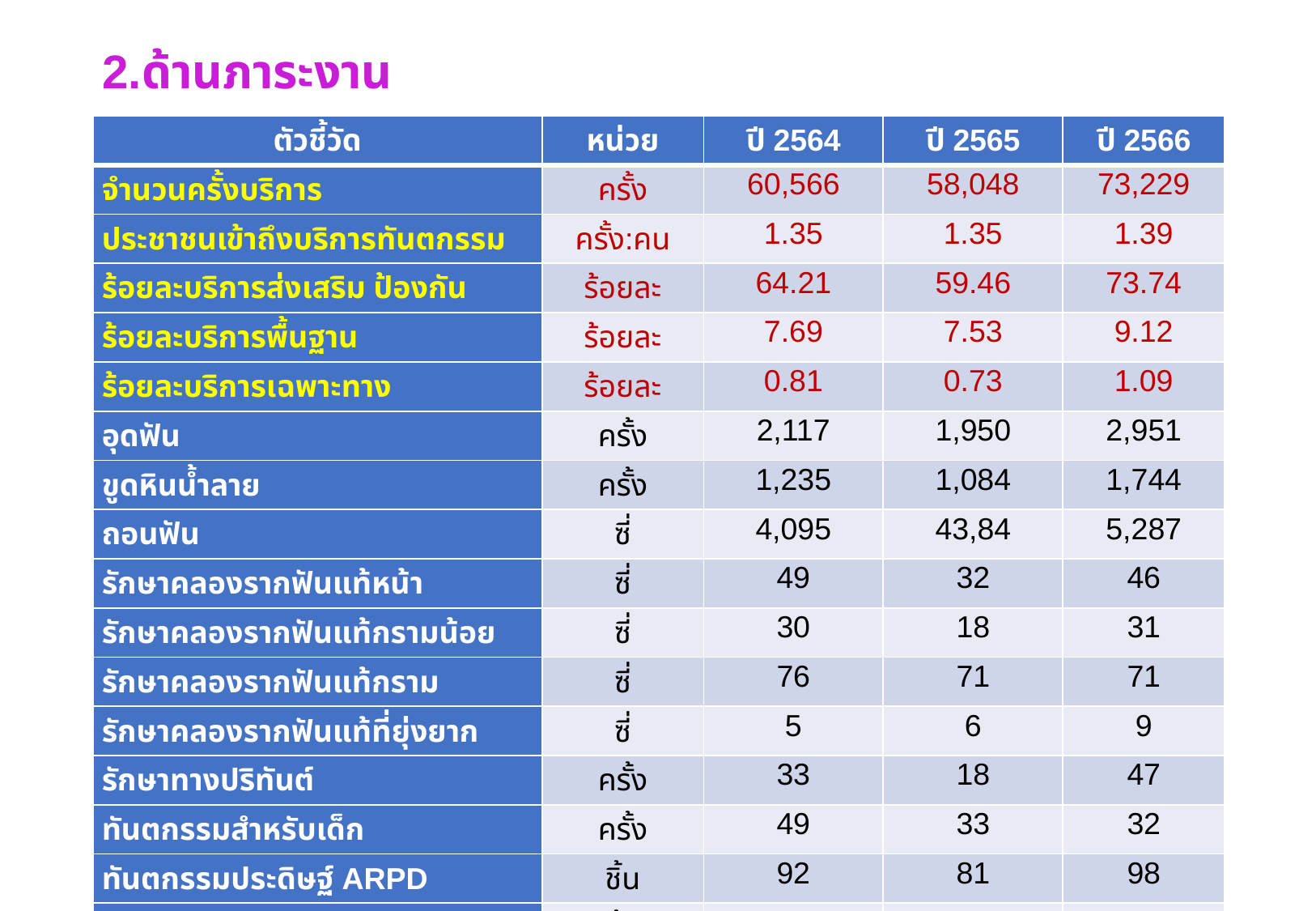

# 2.ด้านภาระงาน
| ตัวชี้วัด | หน่วย | ปี 2564 | ปี 2565 | ปี 2566 |
| --- | --- | --- | --- | --- |
| จำนวนครั้งบริการ | ครั้ง | 60,566 | 58,048 | 73,229 |
| ประชาชนเข้าถึงบริการทันตกรรม | ครั้ง:คน | 1.35 | 1.35 | 1.39 |
| ร้อยละบริการส่งเสริม ป้องกัน | ร้อยละ | 64.21 | 59.46 | 73.74 |
| ร้อยละบริการพื้นฐาน | ร้อยละ | 7.69 | 7.53 | 9.12 |
| ร้อยละบริการเฉพาะทาง | ร้อยละ | 0.81 | 0.73 | 1.09 |
| อุดฟัน | ครั้ง | 2,117 | 1,950 | 2,951 |
| ขูดหินน้ำลาย | ครั้ง | 1,235 | 1,084 | 1,744 |
| ถอนฟัน | ซี่ | 4,095 | 43,84 | 5,287 |
| รักษาคลองรากฟันแท้หน้า | ซี่ | 49 | 32 | 46 |
| รักษาคลองรากฟันแท้กรามน้อย | ซี่ | 30 | 18 | 31 |
| รักษาคลองรากฟันแท้กราม | ซี่ | 76 | 71 | 71 |
| รักษาคลองรากฟันแท้ที่ยุ่งยาก | ซี่ | 5 | 6 | 9 |
| รักษาทางปริทันต์ | ครั้ง | 33 | 18 | 47 |
| ทันตกรรมสำหรับเด็ก | ครั้ง | 49 | 33 | 32 |
| ทันตกรรมประดิษฐ์ ARPD | ชิ้น | 92 | 81 | 98 |
| ทันตกรรมประดิษฐ์ MRPD | ชิ้น | 13 | 1 | 0 |
| ทันตกรรมประดิษฐ์ Fix/crown/bridge | ซี่ | 146 | 124 | 148 |
| ทันตกรรมจัดฟัน | ครั้ง | 6 | 11 | 396 |
| ศัลยศาสตร์ช่องปาก | ครั้ง | 249 | 235 | 373 |